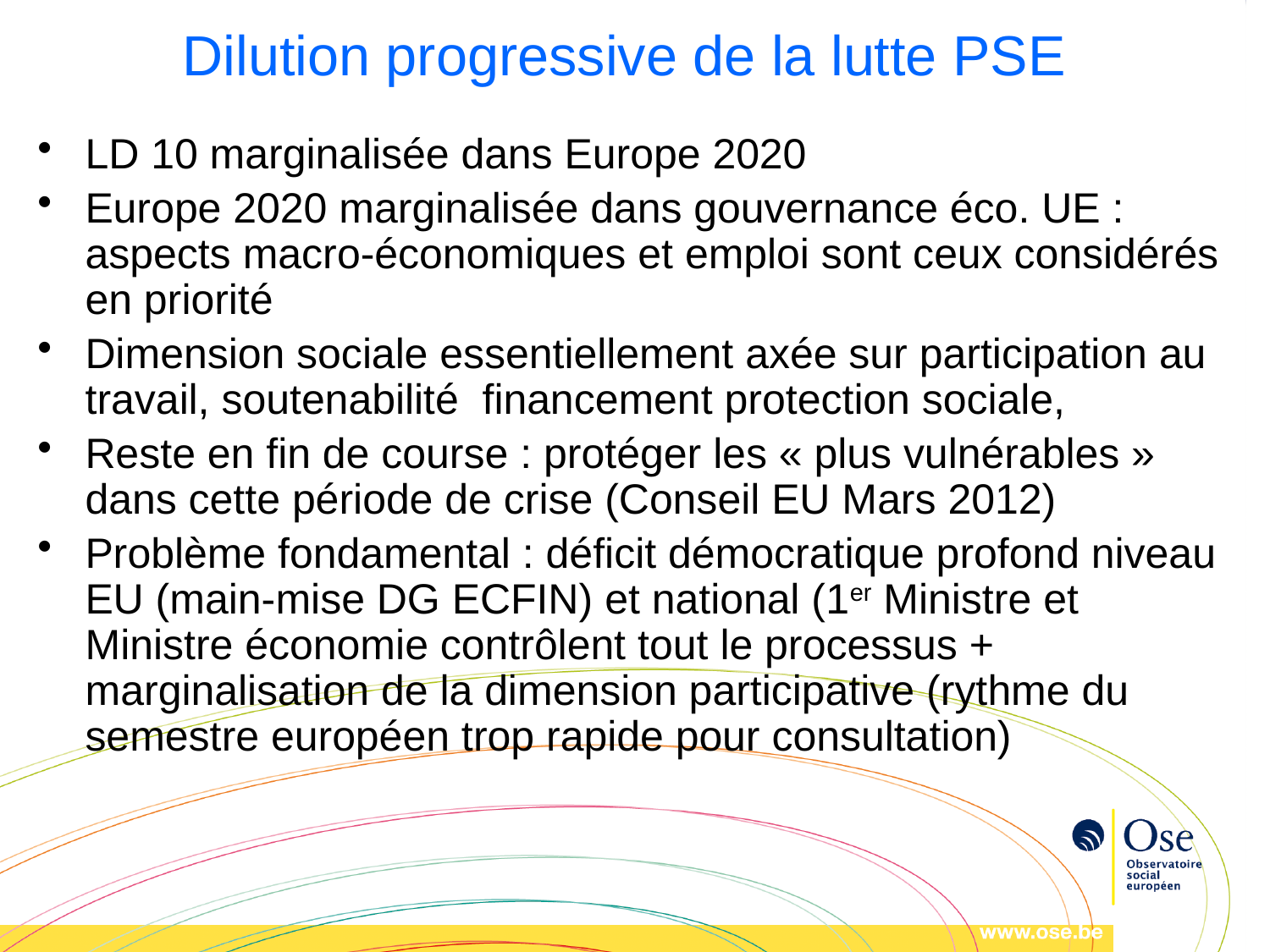

# Dilution progressive de la lutte PSE
LD 10 marginalisée dans Europe 2020
Europe 2020 marginalisée dans gouvernance éco. UE : aspects macro-économiques et emploi sont ceux considérés en priorité
Dimension sociale essentiellement axée sur participation au travail, soutenabilité  financement protection sociale,
Reste en fin de course : protéger les « plus vulnérables » dans cette période de crise (Conseil EU Mars 2012)
Problème fondamental : déficit démocratique profond niveau EU (main-mise DG ECFIN) et national (1er Ministre et Ministre économie contrôlent tout le processus + marginalisation de la dimension participative (rythme du semestre européen trop rapide pour consultation)